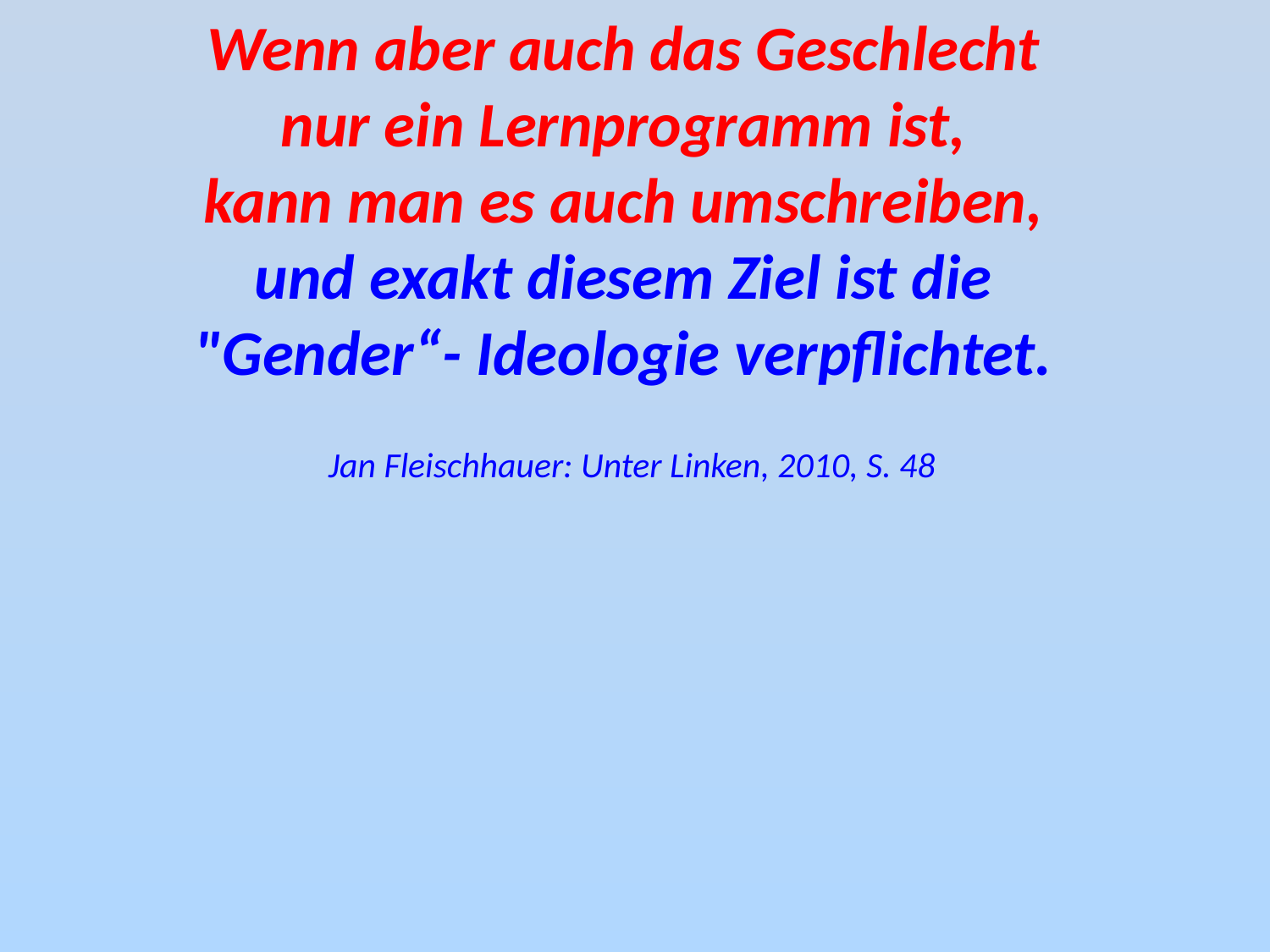

Wenn aber auch das Geschlecht
nur ein Lernprogramm ist,
kann man es auch umschreiben,
und exakt diesem Ziel ist die
"Gender“- Ideologie verpflichtet.
Jan Fleischhauer: Unter Linken, 2010, S. 48